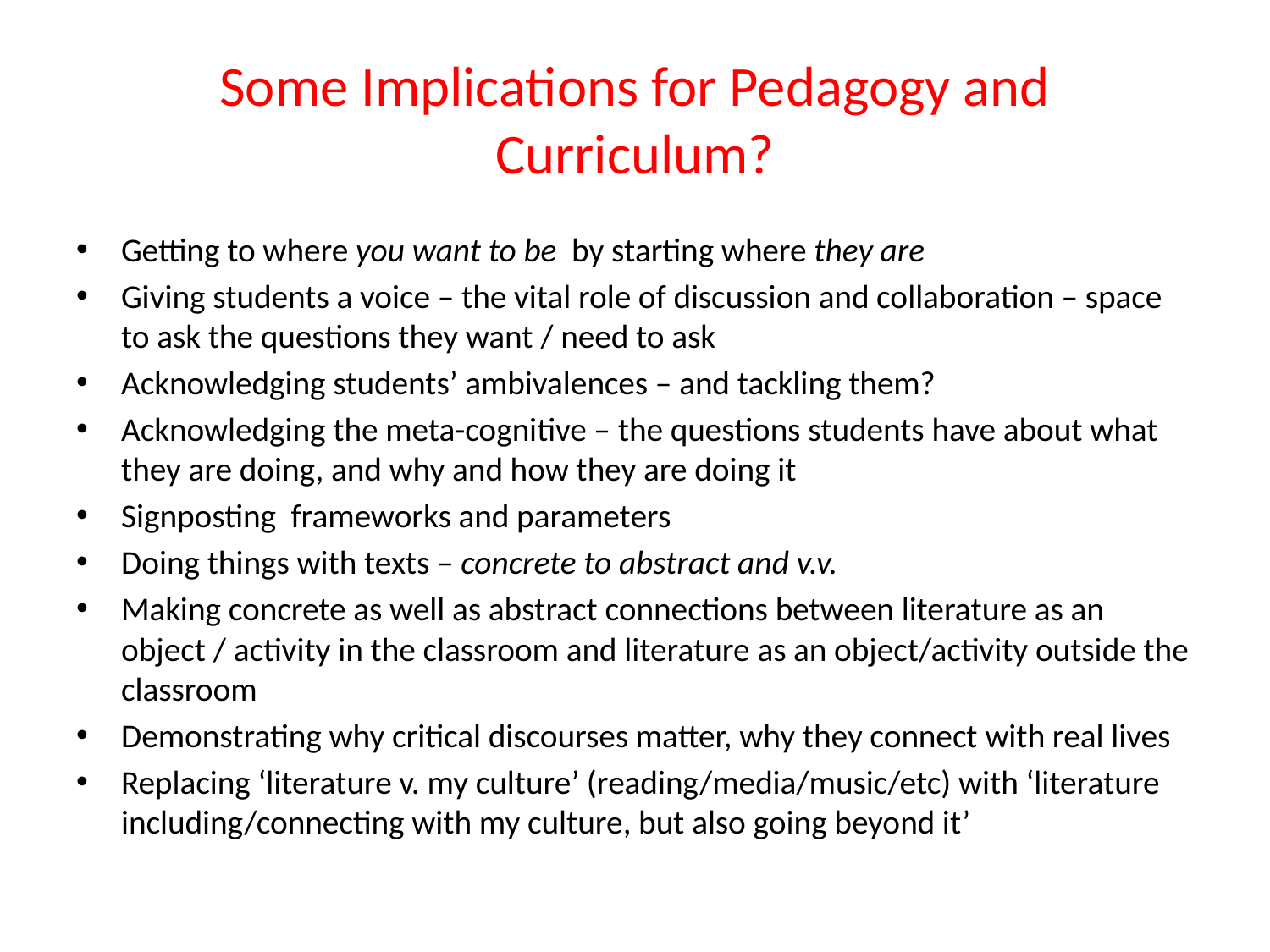

# Some Implications for Pedagogy and Curriculum?
Getting to where you want to be  by starting where they are
Giving students a voice – the vital role of discussion and collaboration – space to ask the questions they want / need to ask
Acknowledging students’ ambivalences – and tackling them?
Acknowledging the meta-cognitive – the questions students have about what they are doing, and why and how they are doing it
Signposting  frameworks and parameters
Doing things with texts – concrete to abstract and v.v.
Making concrete as well as abstract connections between literature as an object / activity in the classroom and literature as an object/activity outside the classroom
Demonstrating why critical discourses matter, why they connect with real lives
Replacing ‘literature v. my culture’ (reading/media/music/etc) with ‘literature including/connecting with my culture, but also going beyond it’